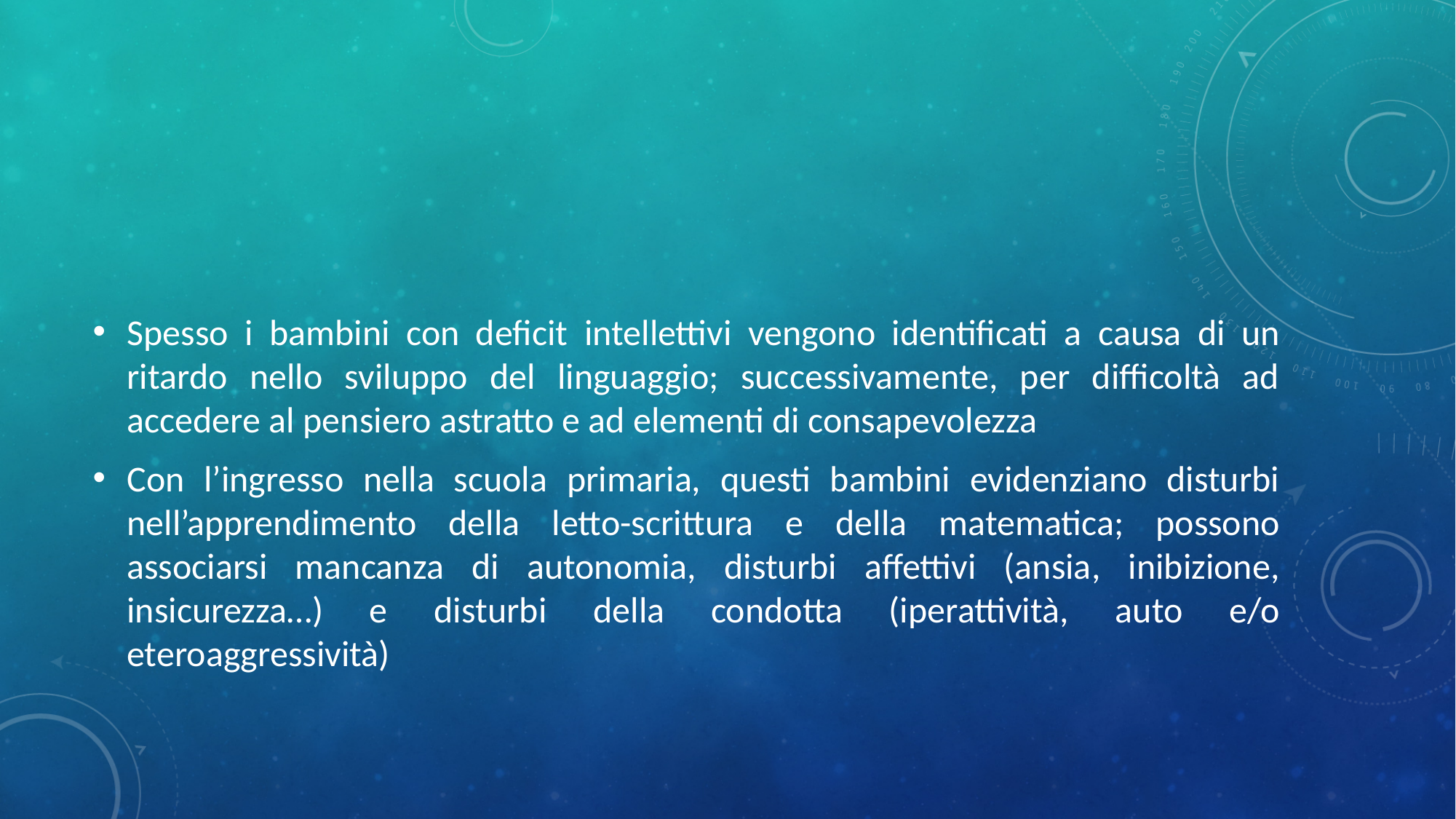

#

Spesso i bambini con deficit intellettivi vengono identificati a causa di un ritardo nello sviluppo del linguaggio; successivamente, per difficoltà ad accedere al pensiero astratto e ad elementi di consapevolezza
Con l’ingresso nella scuola primaria, questi bambini evidenziano disturbi nell’apprendimento della letto-scrittura e della matematica; possono associarsi mancanza di autonomia, disturbi affettivi (ansia, inibizione, insicurezza…) e disturbi della condotta (iperattività, auto e/o eteroaggressività)